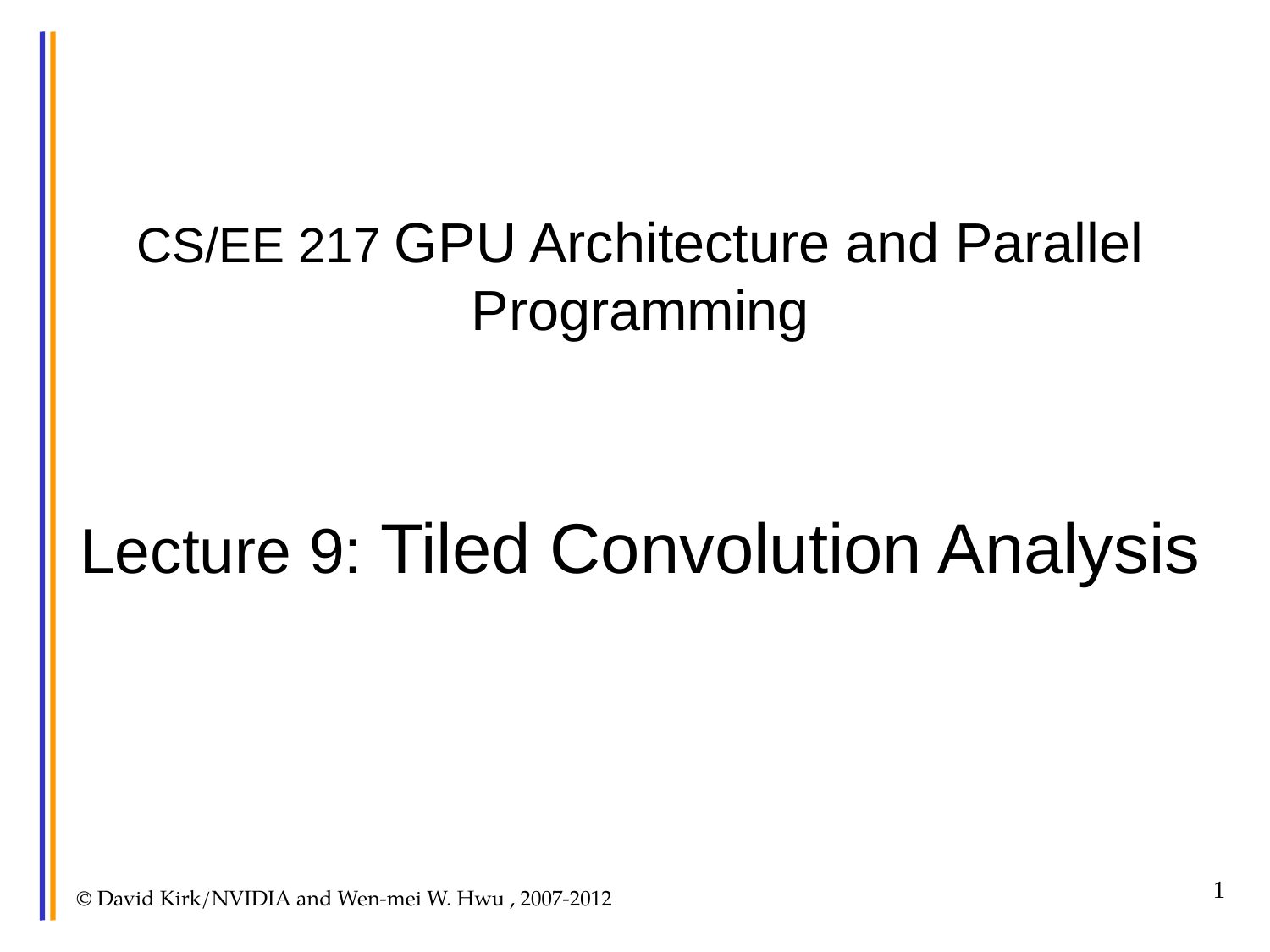

# CS/EE 217 GPU Architecture and Parallel Programming Lecture 9: Tiled Convolution Analysis
1
© David Kirk/NVIDIA and Wen-mei W. Hwu , 2007-2012